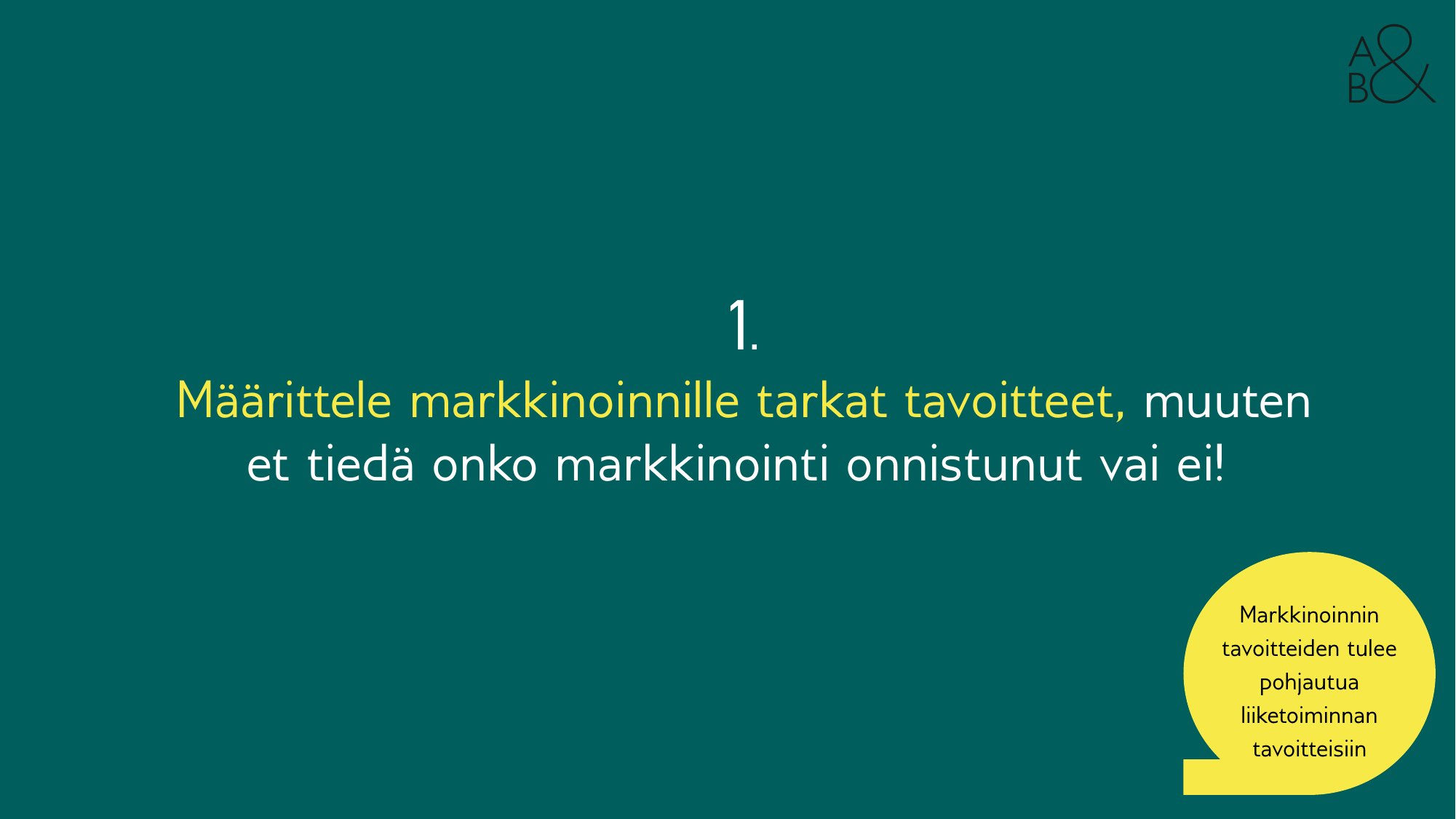

# 1.
Määrittele markkinoinnille tarkat tavoitteet, muuten et tiedä onko markkinointi onnistunut vai ei!

Markkinoinnin tavoitteiden tulee pohjautua liiketoiminnan tavoitteisiin